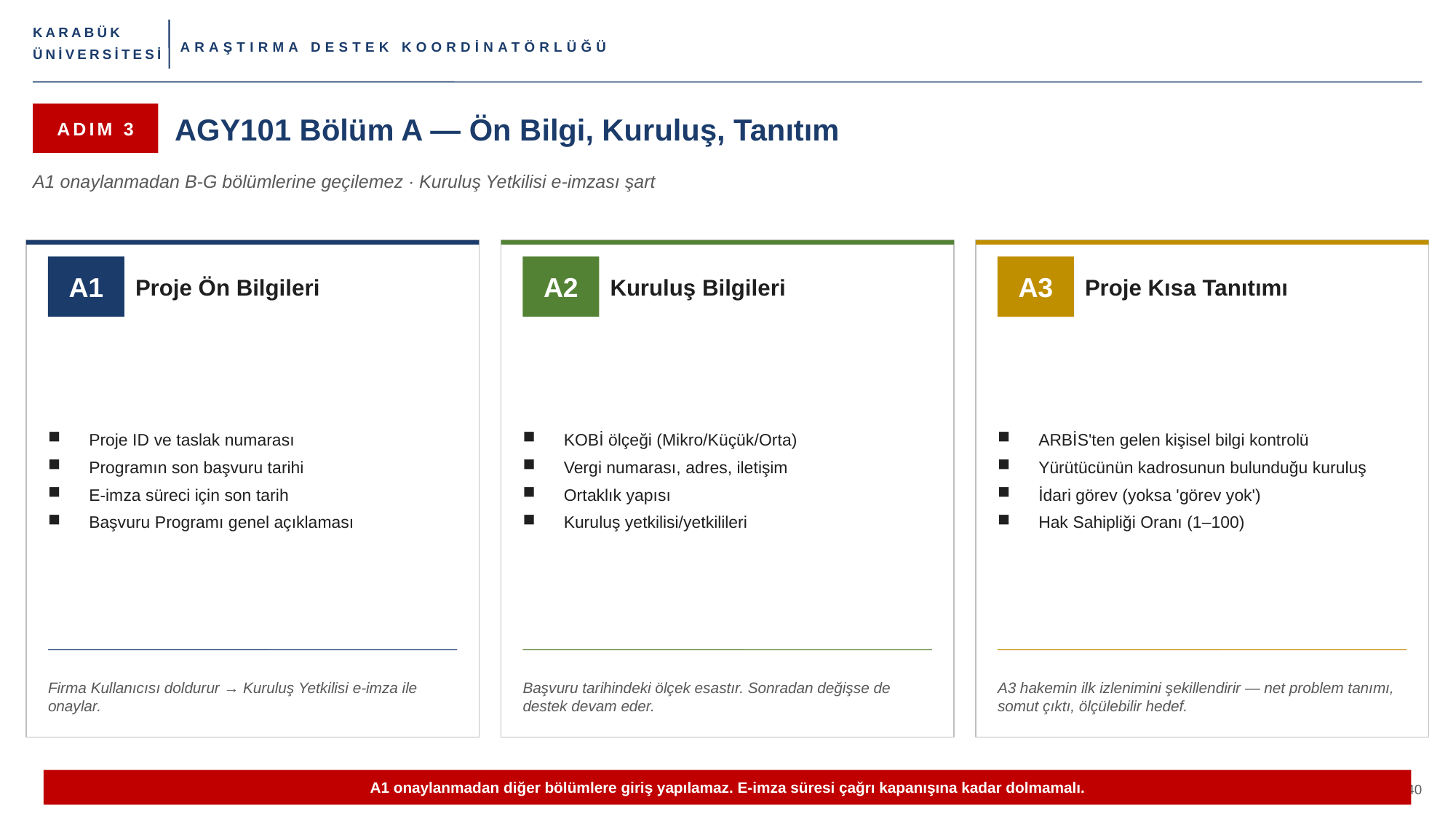

KARABÜK

ARAŞTIRMA DESTEK KOORDİNATÖRLÜĞÜ
ÜNİVERSİTESİ

AGY101 Bölüm A — Ön Bilgi, Kuruluş, Tanıtım

ADIM 3
A1 onaylanmadan B-G bölümlerine geçilemez · Kuruluş Yetkilisi e-imzası şart

A1

A2

A3
Proje Ön Bilgileri
Kuruluş Bilgileri
Proje Kısa Tanıtımı
Proje ID ve taslak numarası
Programın son başvuru tarihi
E-imza süreci için son tarih
Başvuru Programı genel açıklaması
KOBİ ölçeği (Mikro/Küçük/Orta)
Vergi numarası, adres, iletişim
Ortaklık yapısı
Kuruluş yetkilisi/yetkilileri
ARBİS'ten gelen kişisel bilgi kontrolü
Yürütücünün kadrosunun bulunduğu kuruluş
İdari görev (yoksa 'görev yok')
Hak Sahipliği Oranı (1–100)

Firma Kullanıcısı doldurur → Kuruluş Yetkilisi e-imza ile onaylar.
Başvuru tarihindeki ölçek esastır. Sonradan değişse de destek devam eder.
A3 hakemin ilk izlenimini şekillendirir — net problem tanımı, somut çıktı, ölçülebilir hedef.

A1 onaylanmadan diğer bölümlere giriş yapılamaz. E-imza süresi çağrı kapanışına kadar dolmamalı.
20/40